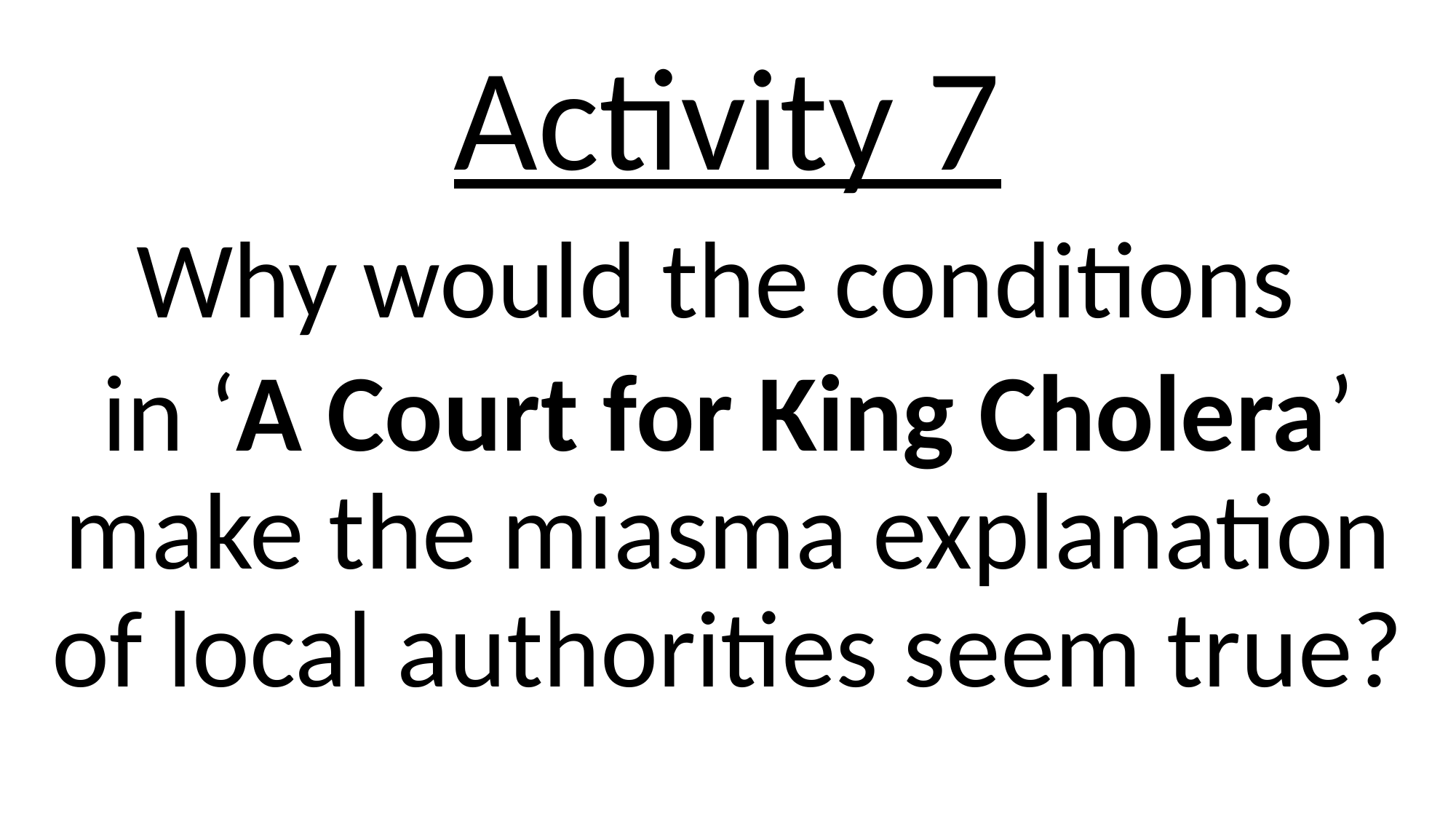

# Activity 7
Why would the conditions
in ‘A Court for King Cholera’ make the miasma explanation of local authorities seem true?